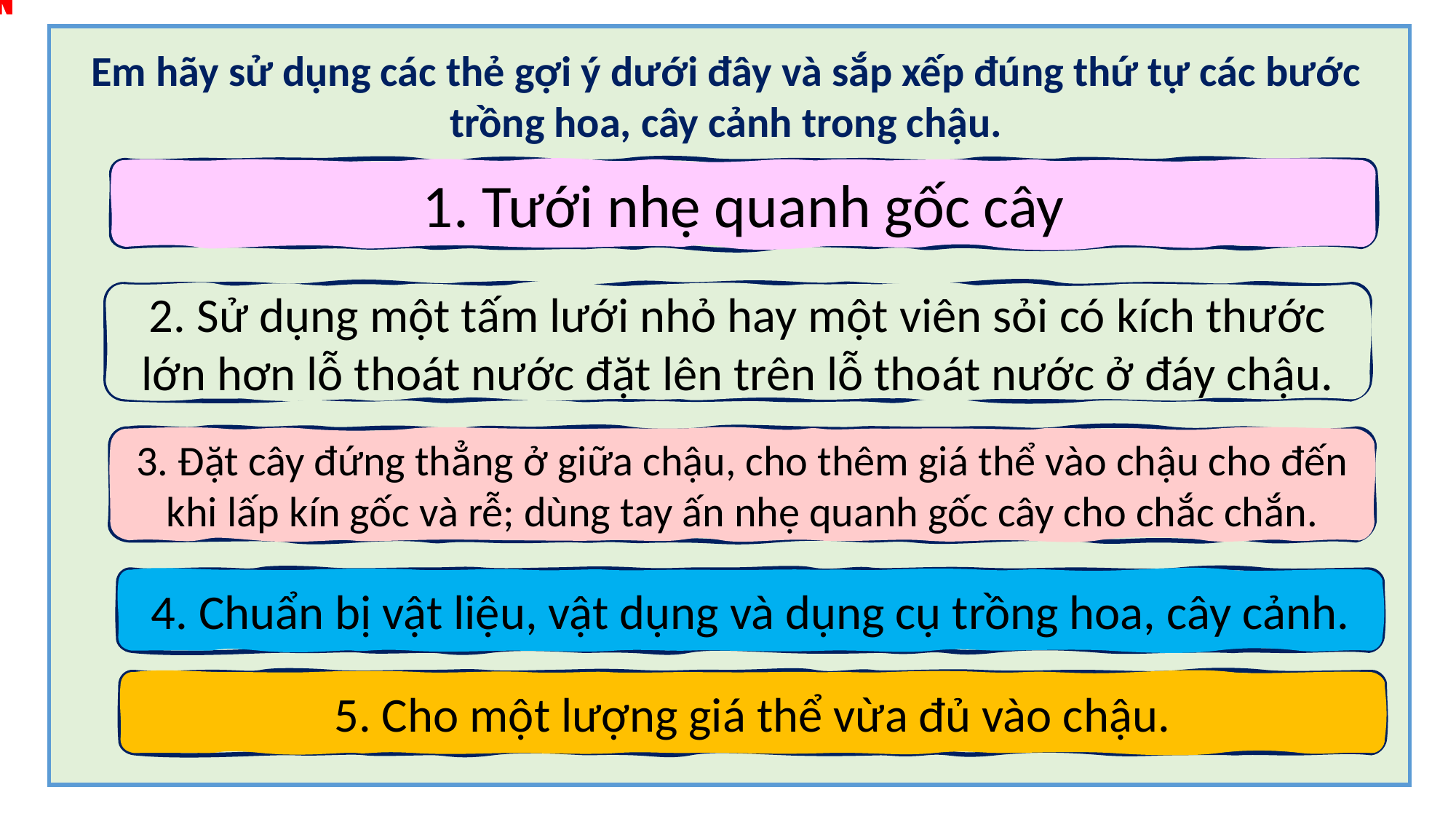

Em hãy sử dụng các thẻ gợi ý dưới đây và sắp xếp đúng thứ tự các bước trồng hoa, cây cảnh trong chậu.
1. Tưới nhẹ quanh gốc cây
2. Sử dụng một tấm lưới nhỏ hay một viên sỏi có kích thước lớn hơn lỗ thoát nước đặt lên trên lỗ thoát nước ở đáy chậu.
3. Đặt cây đứng thẳng ở giữa chậu, cho thêm giá thể vào chậu cho đến khi lấp kín gốc và rễ; dùng tay ấn nhẹ quanh gốc cây cho chắc chắn.
4. Chuẩn bị vật liệu, vật dụng và dụng cụ trồng hoa, cây cảnh.
5. Cho một lượng giá thể vừa đủ vào chậu.